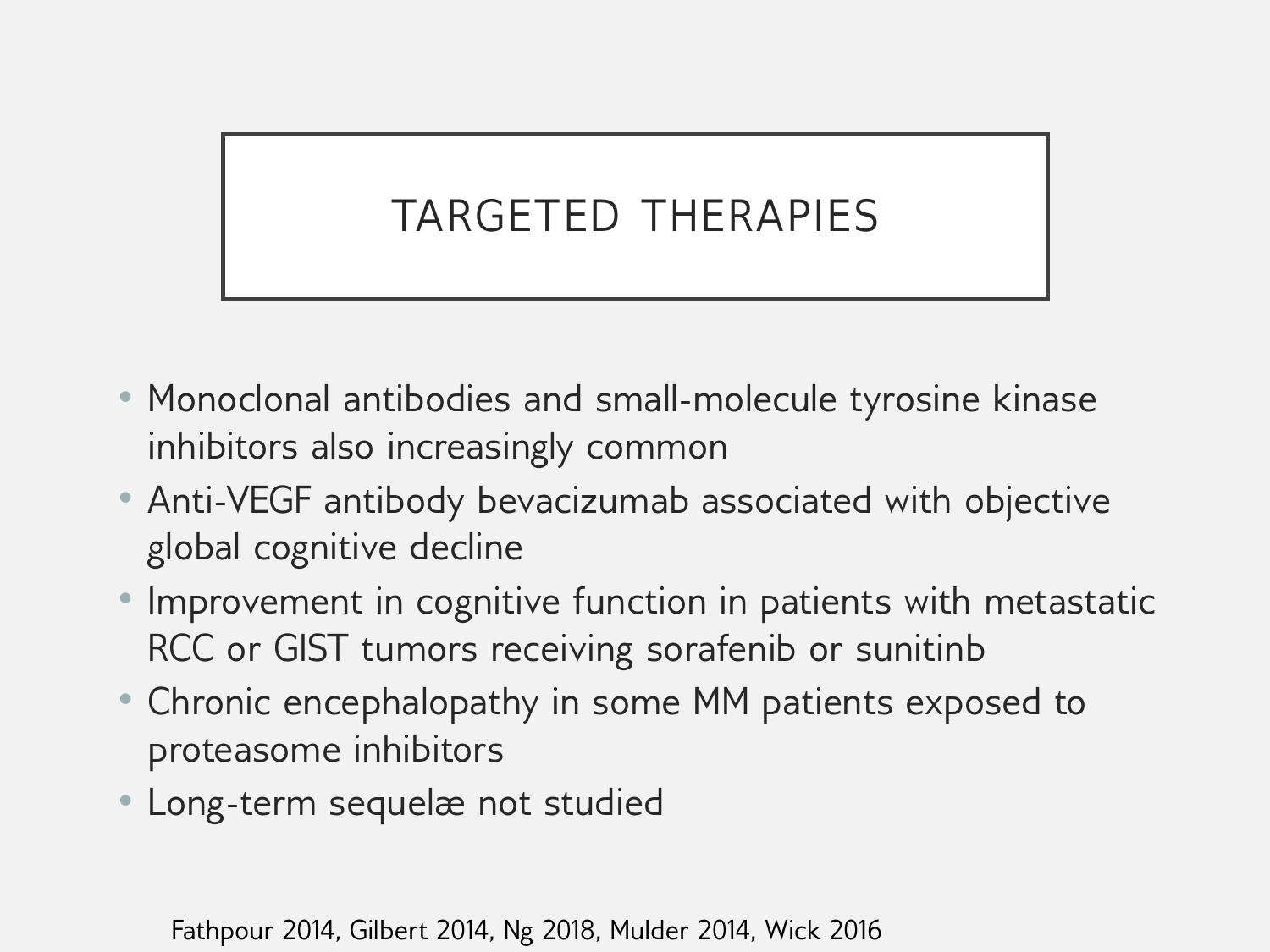

# Targeted therapies
Monoclonal antibodies and small-molecule tyrosine kinase inhibitors also increasingly common
Anti-VEGF antibody bevacizumab associated with objective global cognitive decline
Improvement in cognitive function in patients with metastatic RCC or GIST tumors receiving sorafenib or sunitinb
Chronic encephalopathy in some MM patients exposed to proteasome inhibitors
Long-term sequelae not studied
Fathpour 2014, Gilbert 2014, Ng 2018, Mulder 2014, Wick 2016